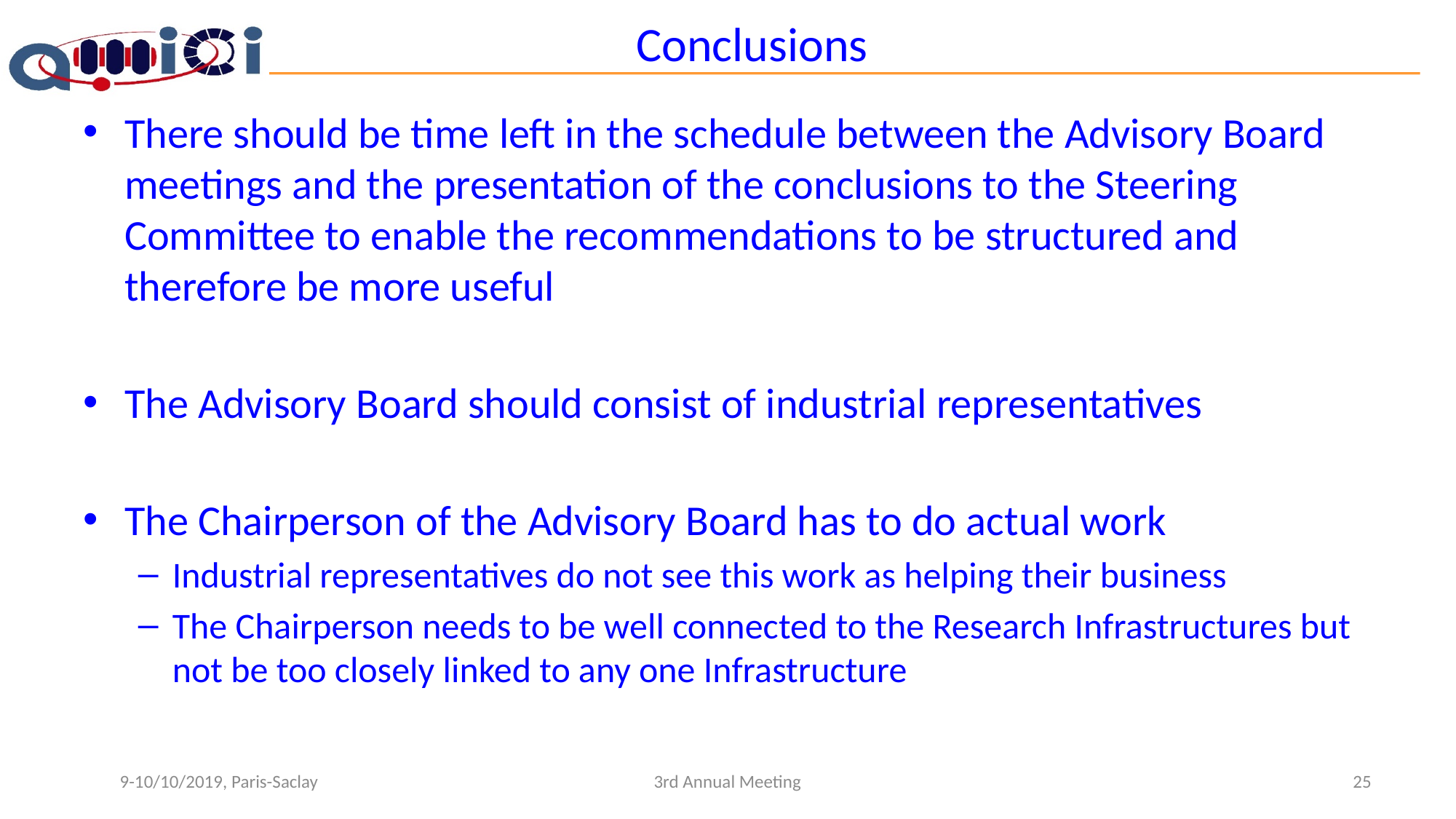

# Conclusions
There should be time left in the schedule between the Advisory Board meetings and the presentation of the conclusions to the Steering Committee to enable the recommendations to be structured and therefore be more useful

The Advisory Board should consist of industrial representatives

The Chairperson of the Advisory Board has to do actual work
Industrial representatives do not see this work as helping their business
The Chairperson needs to be well connected to the Research Infrastructures but not be too closely linked to any one Infrastructure

9-10/10/2019, Paris-Saclay
3rd Annual Meeting
25